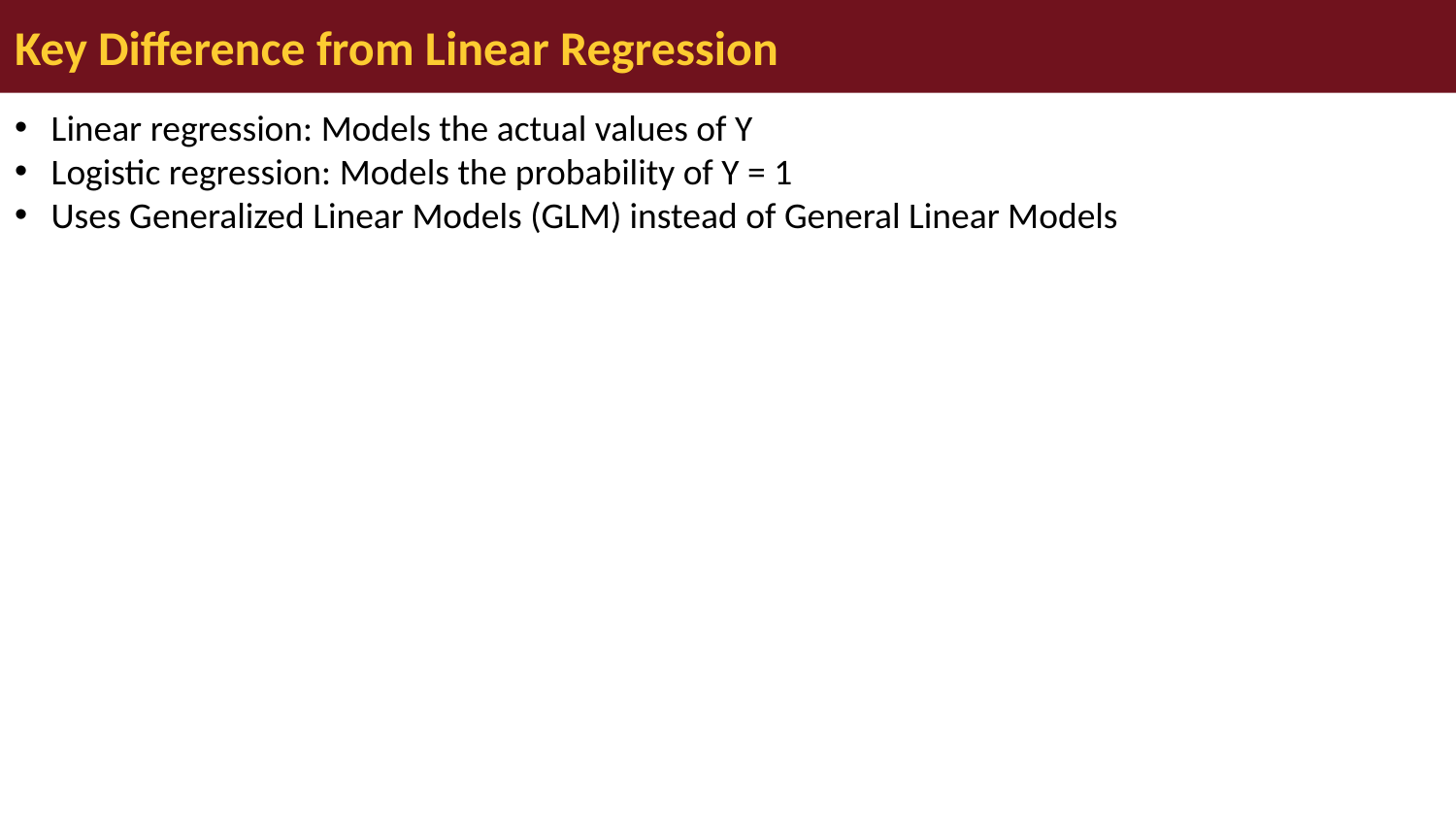

# Key Difference from Linear Regression
Linear regression: Models the actual values of Y
Logistic regression: Models the probability of Y = 1
Uses Generalized Linear Models (GLM) instead of General Linear Models